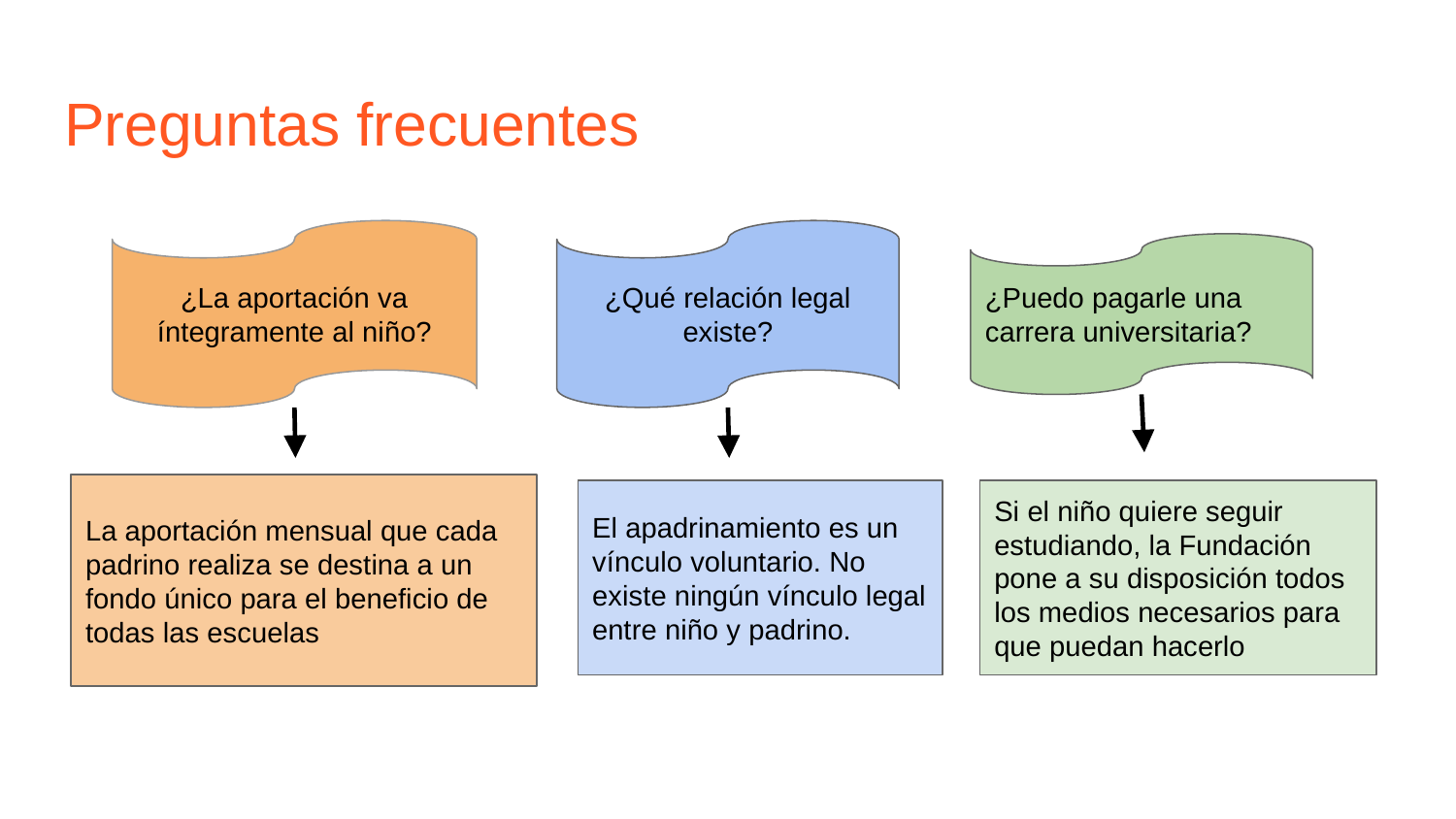

# Preguntas frecuentes
¿La aportación va íntegramente al niño?
¿Qué relación legal existe?
¿Puedo pagarle una carrera universitaria?
La aportación mensual que cada padrino realiza se destina a un fondo único para el beneficio de todas las escuelas
El apadrinamiento es un vínculo voluntario. No existe ningún vínculo legal entre niño y padrino.
Si el niño quiere seguir estudiando, la Fundación pone a su disposición todos los medios necesarios para que puedan hacerlo